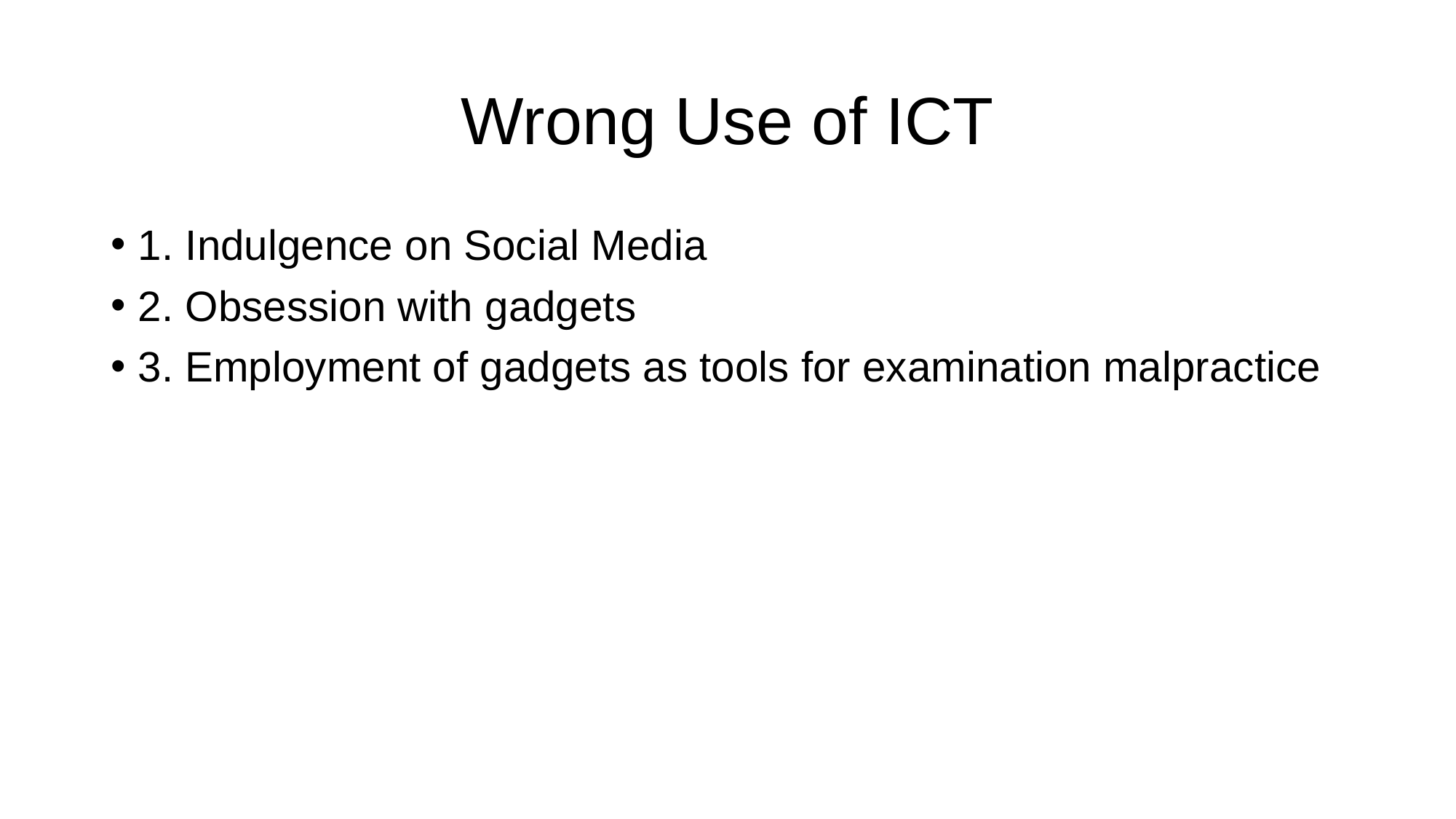

# Wrong Use of ICT
1. Indulgence on Social Media
2. Obsession with gadgets
3. Employment of gadgets as tools for examination malpractice